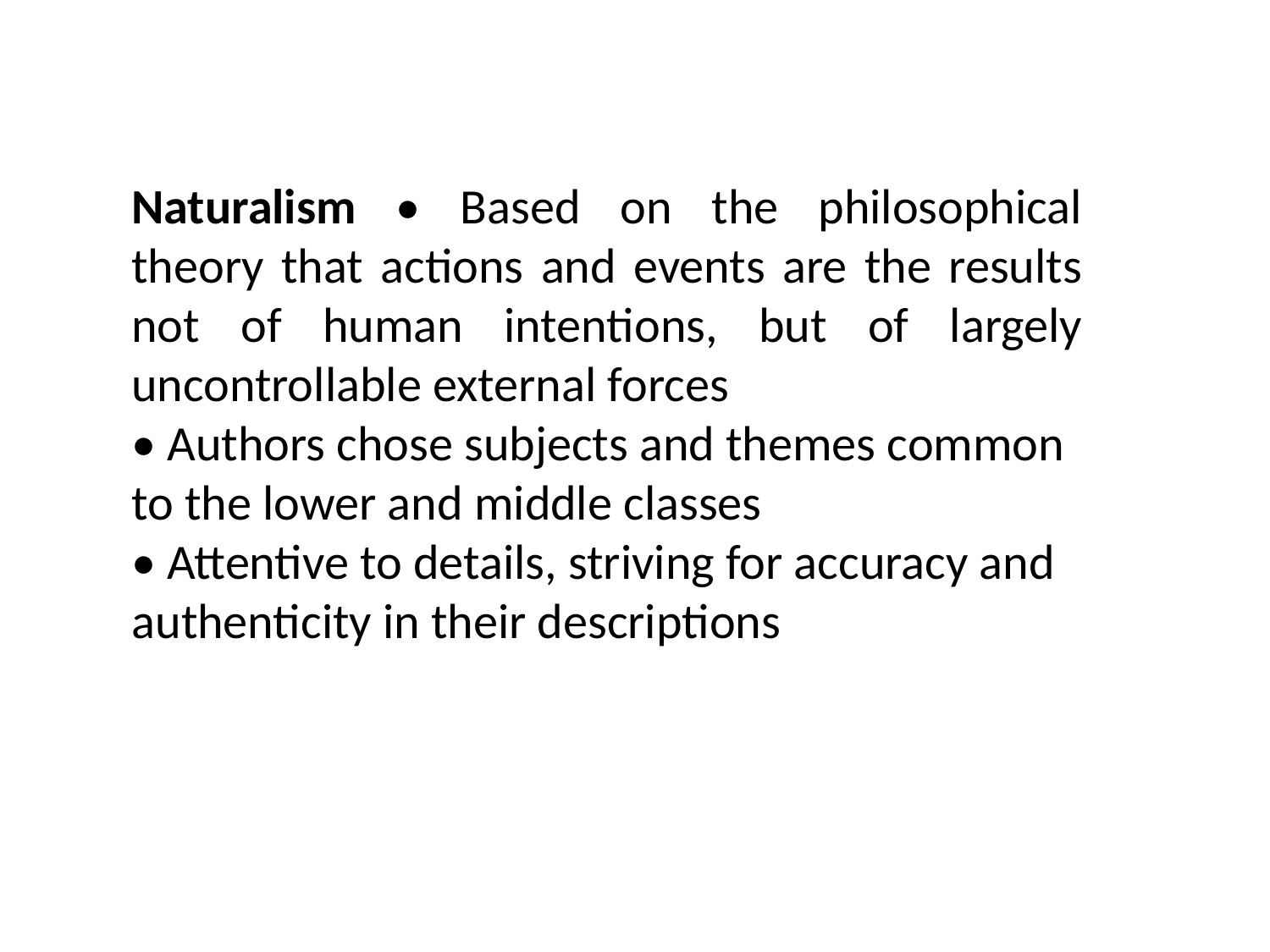

Naturalism • Based on the philosophical theory that actions and events are the results not of human intentions, but of largely uncontrollable external forces
• Authors chose subjects and themes common to the lower and middle classes
• Attentive to details, striving for accuracy and authenticity in their descriptions